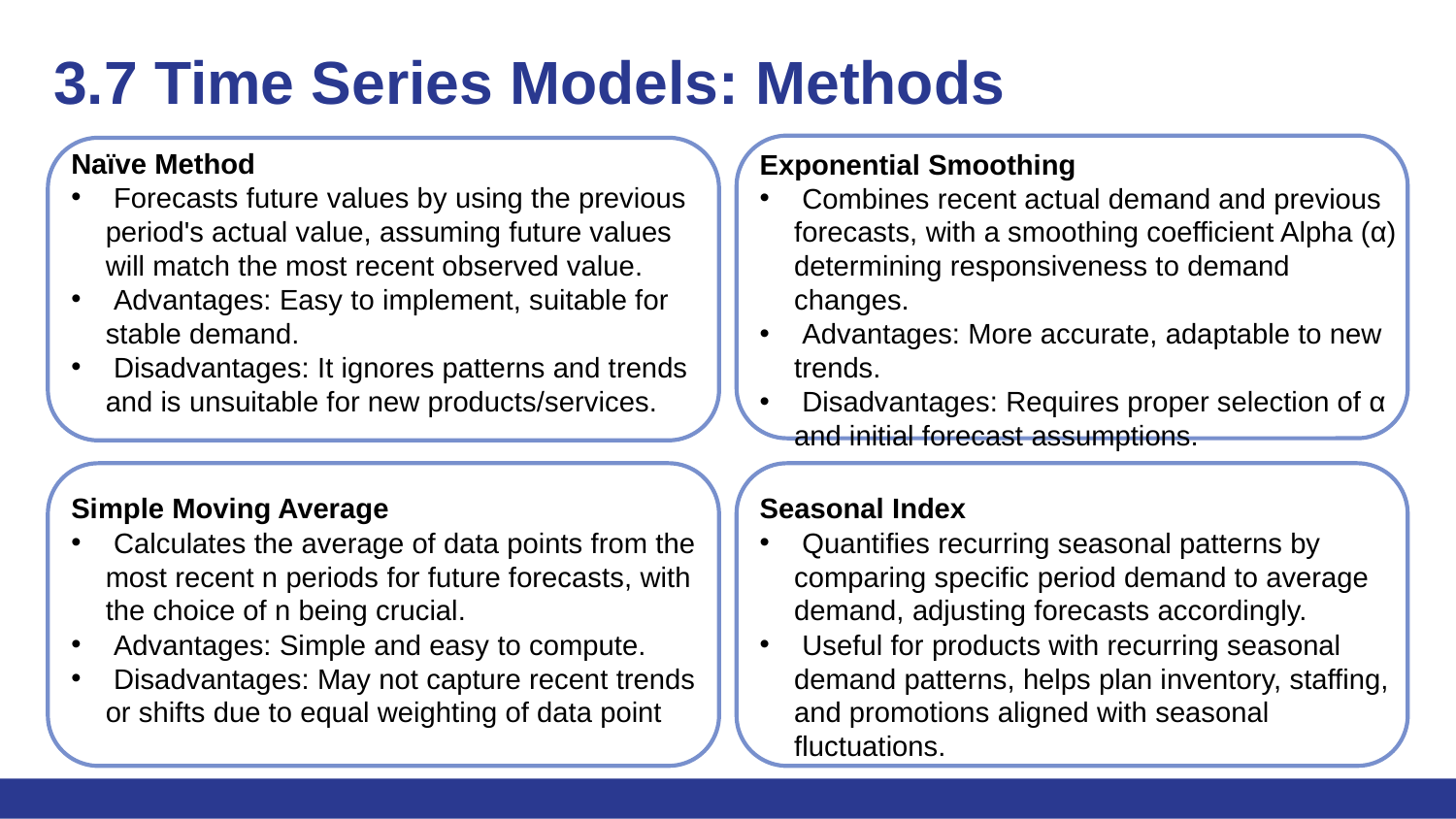

# 3.7 Time Series Models: Methods

Naïve Method
 Forecasts future values by using the previous period's actual value, assuming future values will match the most recent observed value.
 Advantages: Easy to implement, suitable for stable demand.
 Disadvantages: It ignores patterns and trends and is unsuitable for new products/services.

Exponential Smoothing
 Combines recent actual demand and previous forecasts, with a smoothing coefficient Alpha (α) determining responsiveness to demand changes.
 Advantages: More accurate, adaptable to new trends.
 Disadvantages: Requires proper selection of α and initial forecast assumptions.

Simple Moving Average
 Calculates the average of data points from the most recent n periods for future forecasts, with the choice of n being crucial.
 Advantages: Simple and easy to compute.
 Disadvantages: May not capture recent trends or shifts due to equal weighting of data point
Seasonal Index
 Quantifies recurring seasonal patterns by comparing specific period demand to average demand, adjusting forecasts accordingly.
 Useful for products with recurring seasonal demand patterns, helps plan inventory, staffing, and promotions aligned with seasonal fluctuations.